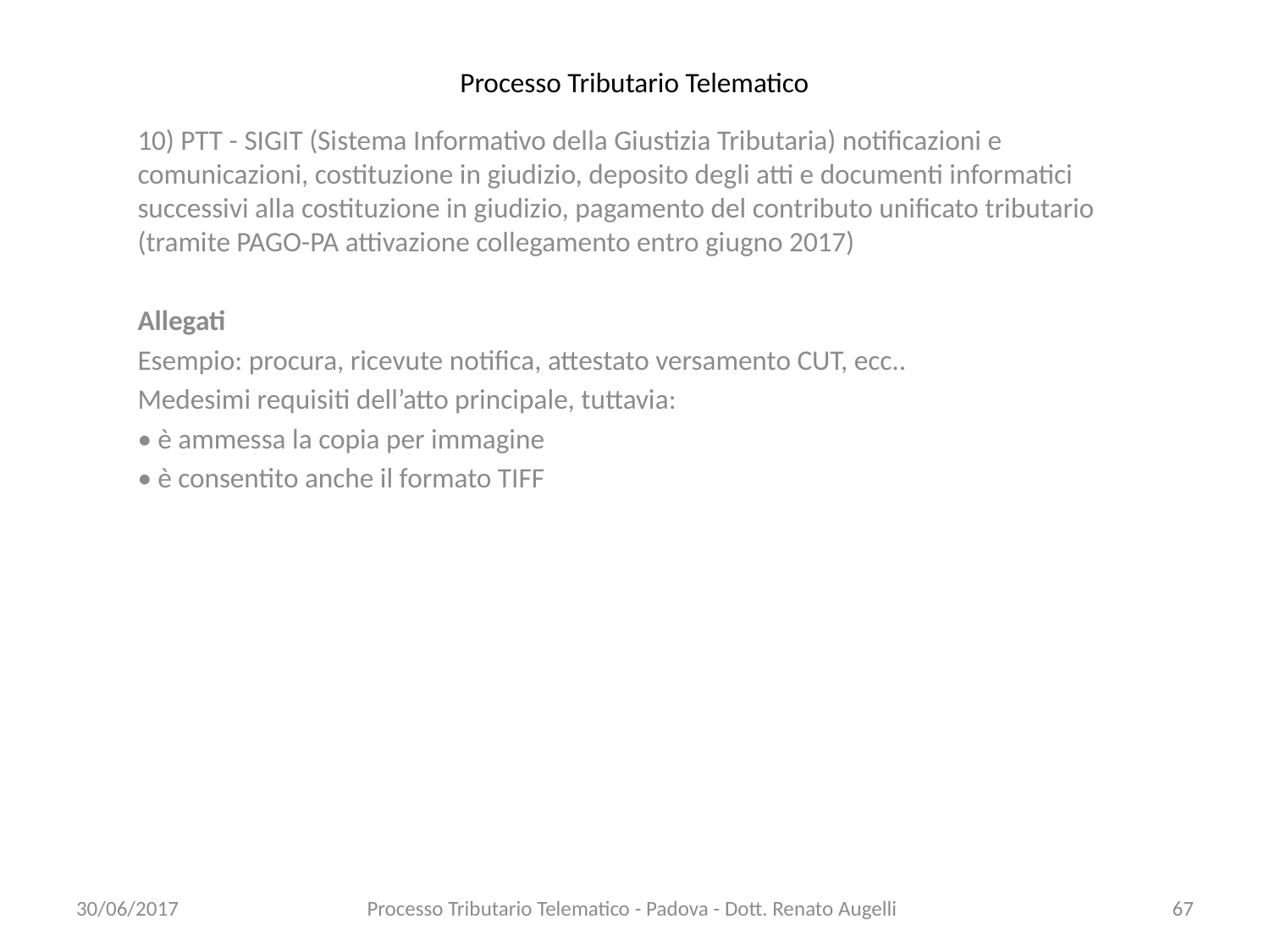

# Processo Tributario Telematico
10) PTT - SIGIT (Sistema Informativo della Giustizia Tributaria) notificazioni e comunicazioni, costituzione in giudizio, deposito degli atti e documenti informatici successivi alla costituzione in giudizio, pagamento del contributo unificato tributario (tramite PAGO-PA attivazione collegamento entro giugno 2017)

Allegati
Esempio: procura, ricevute notifica, attestato versamento CUT, ecc..
Medesimi requisiti dell’atto principale, tuttavia:
• è ammessa la copia per immagine
• è consentito anche il formato TIFF
30/06/2017
Processo Tributario Telematico - Padova - Dott. Renato Augelli
67